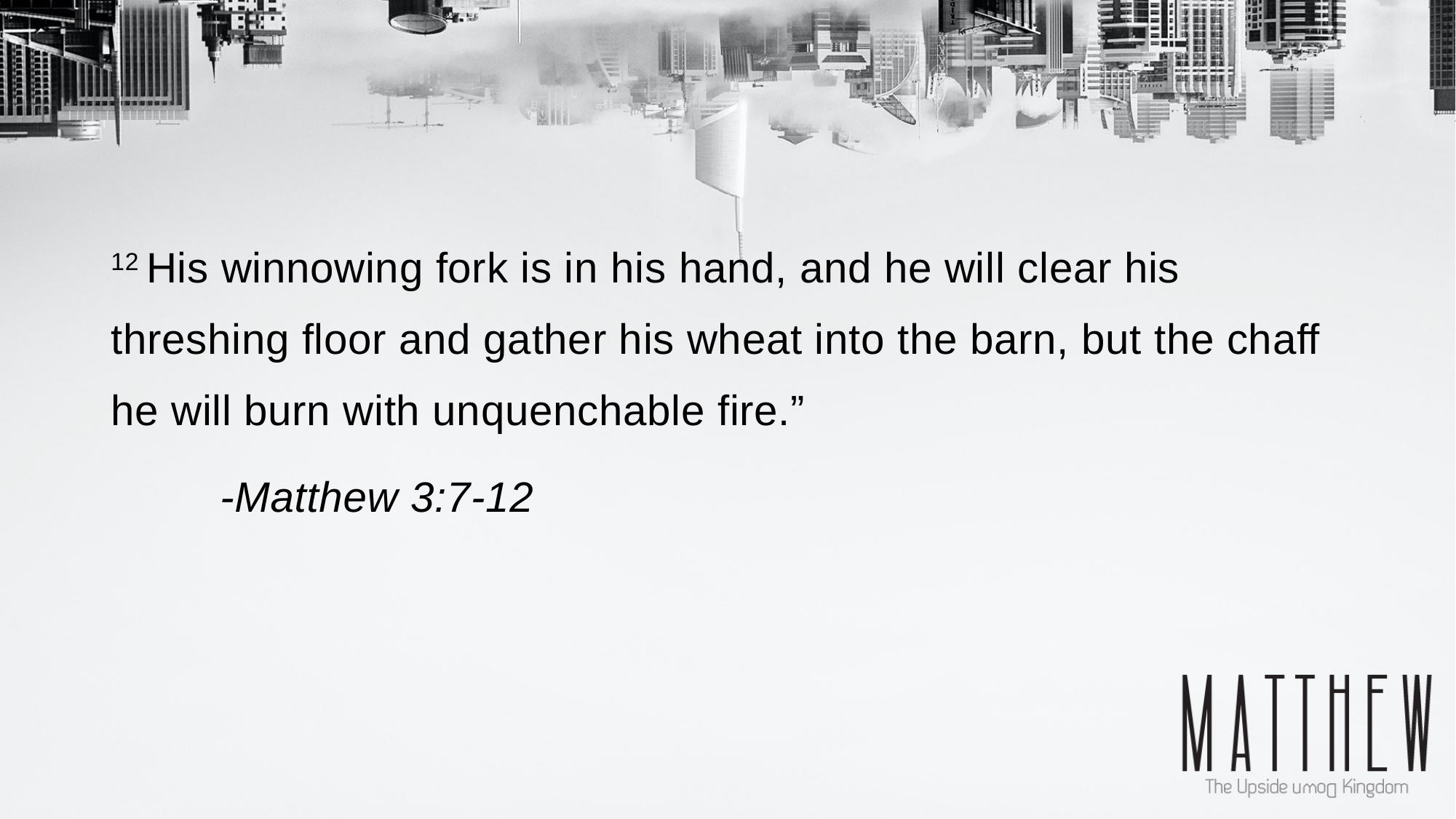

12 His winnowing fork is in his hand, and he will clear his threshing floor and gather his wheat into the barn, but the chaff he will burn with unquenchable fire.”
	-Matthew 3:7-12